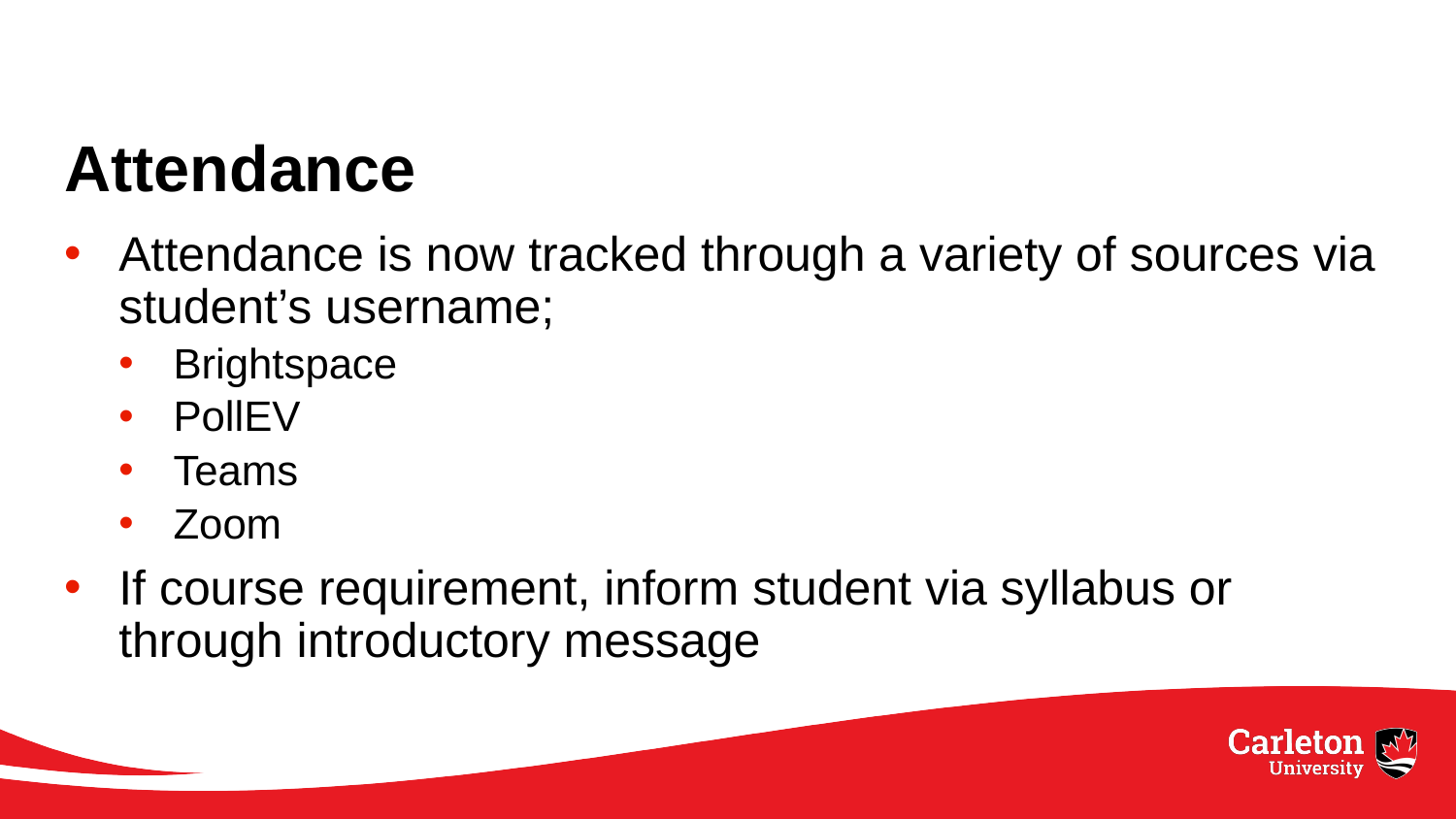

# Attendance
Attendance is now tracked through a variety of sources via student’s username;
Brightspace
PollEV
Teams
Zoom
If course requirement, inform student via syllabus or through introductory message